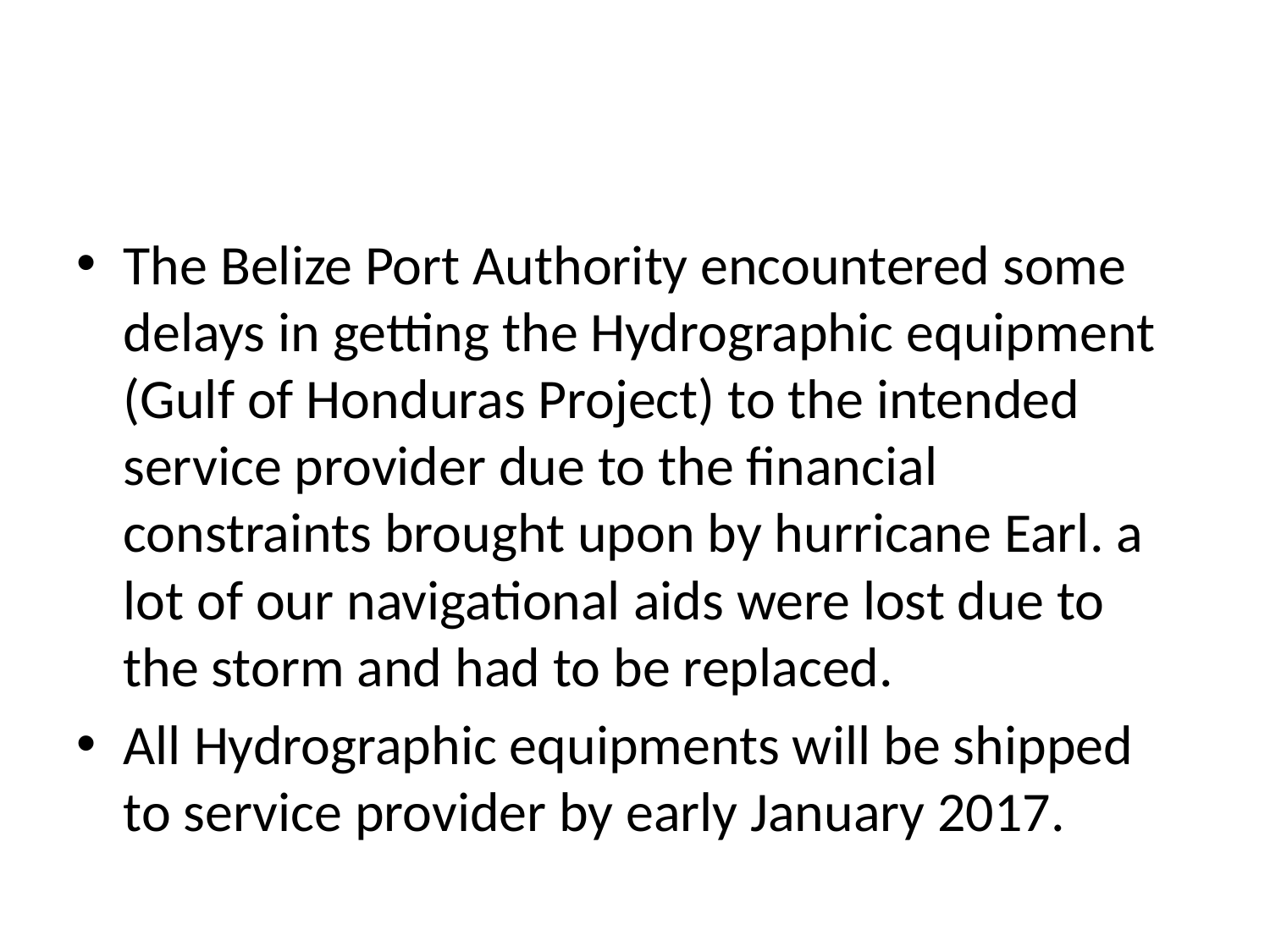

#
The Belize Port Authority encountered some delays in getting the Hydrographic equipment (Gulf of Honduras Project) to the intended service provider due to the financial constraints brought upon by hurricane Earl. a lot of our navigational aids were lost due to the storm and had to be replaced.
All Hydrographic equipments will be shipped to service provider by early January 2017.